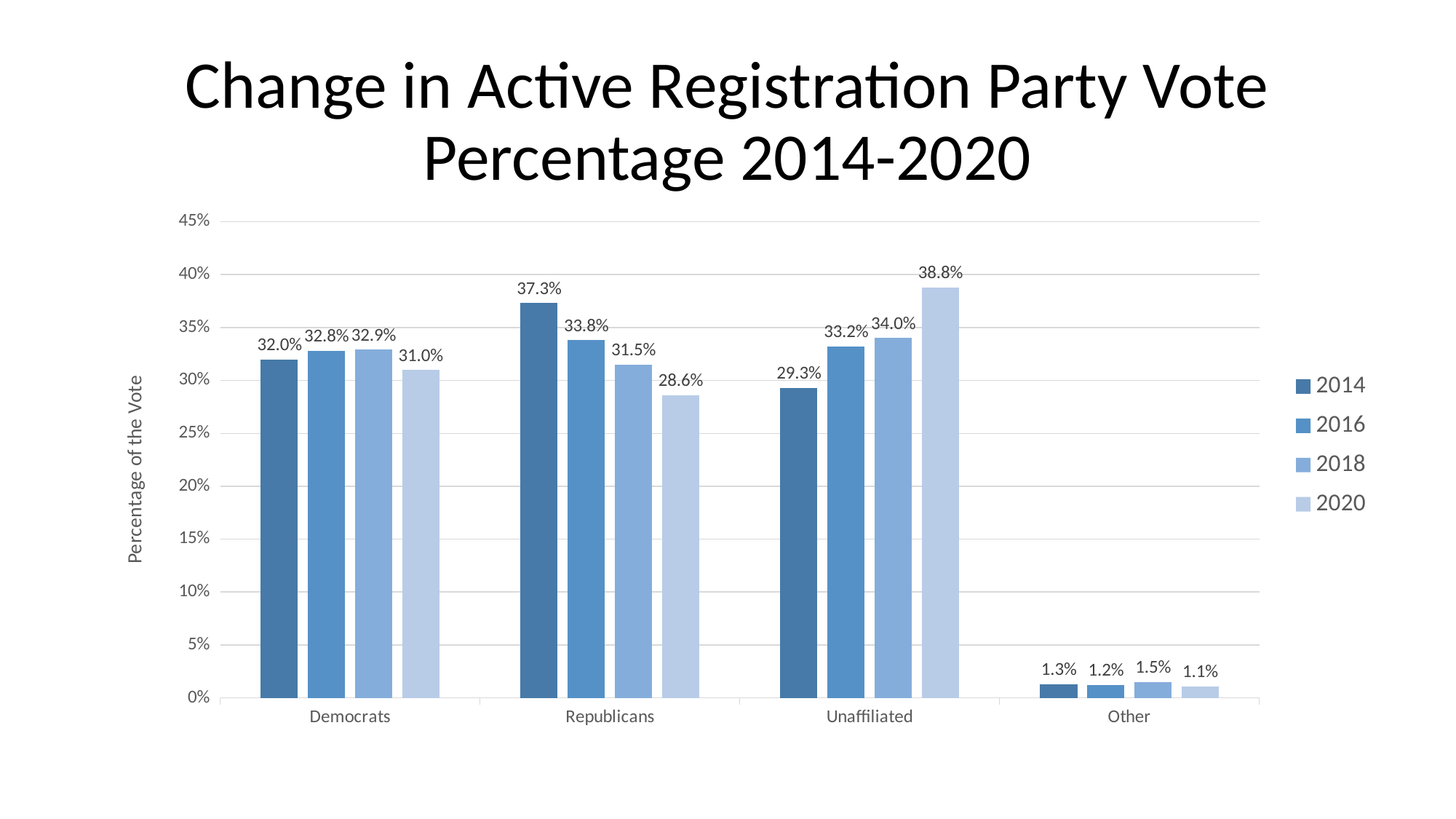

# Change in Active Registration Party Vote Percentage 2014-2020

### Chart

| Category | 2014 | 2016 | 2018 | 2020 |
|---|---|---|---|---|
| Democrats | 0.32 | 0.328 | 0.329 | 0.31 |
| Republicans | 0.373 | 0.338 | 0.315 | 0.286 |
| Unaffiliated | 0.293 | 0.332 | 0.34 | 0.388 |
| Other | 0.013 | 0.012 | 0.015 | 0.011 |